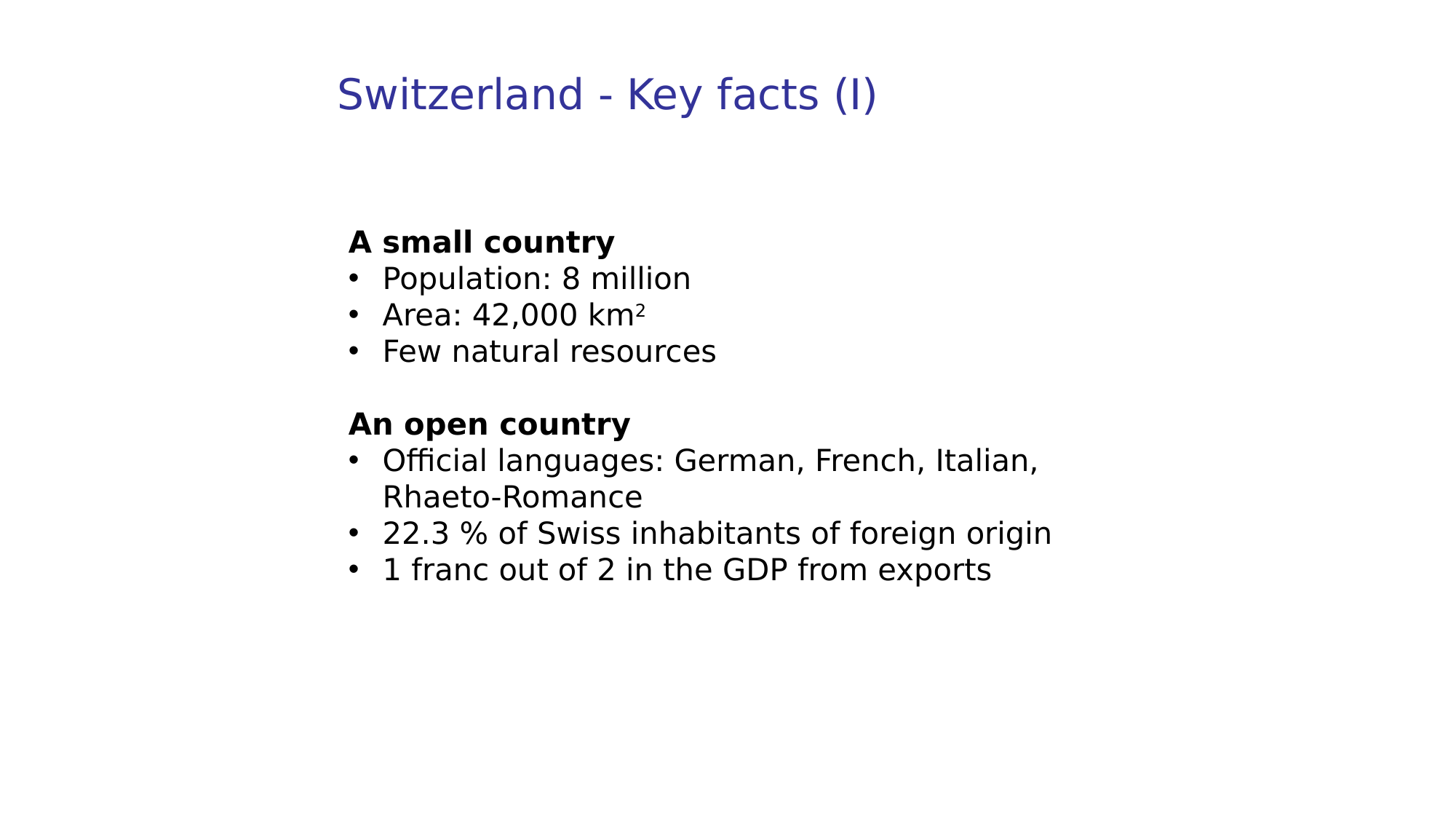

Switzerland - Key facts (I)
A small country
Population: 8 million
Area: 42,000 km2
Few natural resources

An open country
Official languages: German, French, Italian, Rhaeto-Romance
22.3 % of Swiss inhabitants of foreign origin
1 franc out of 2 in the GDP from exports